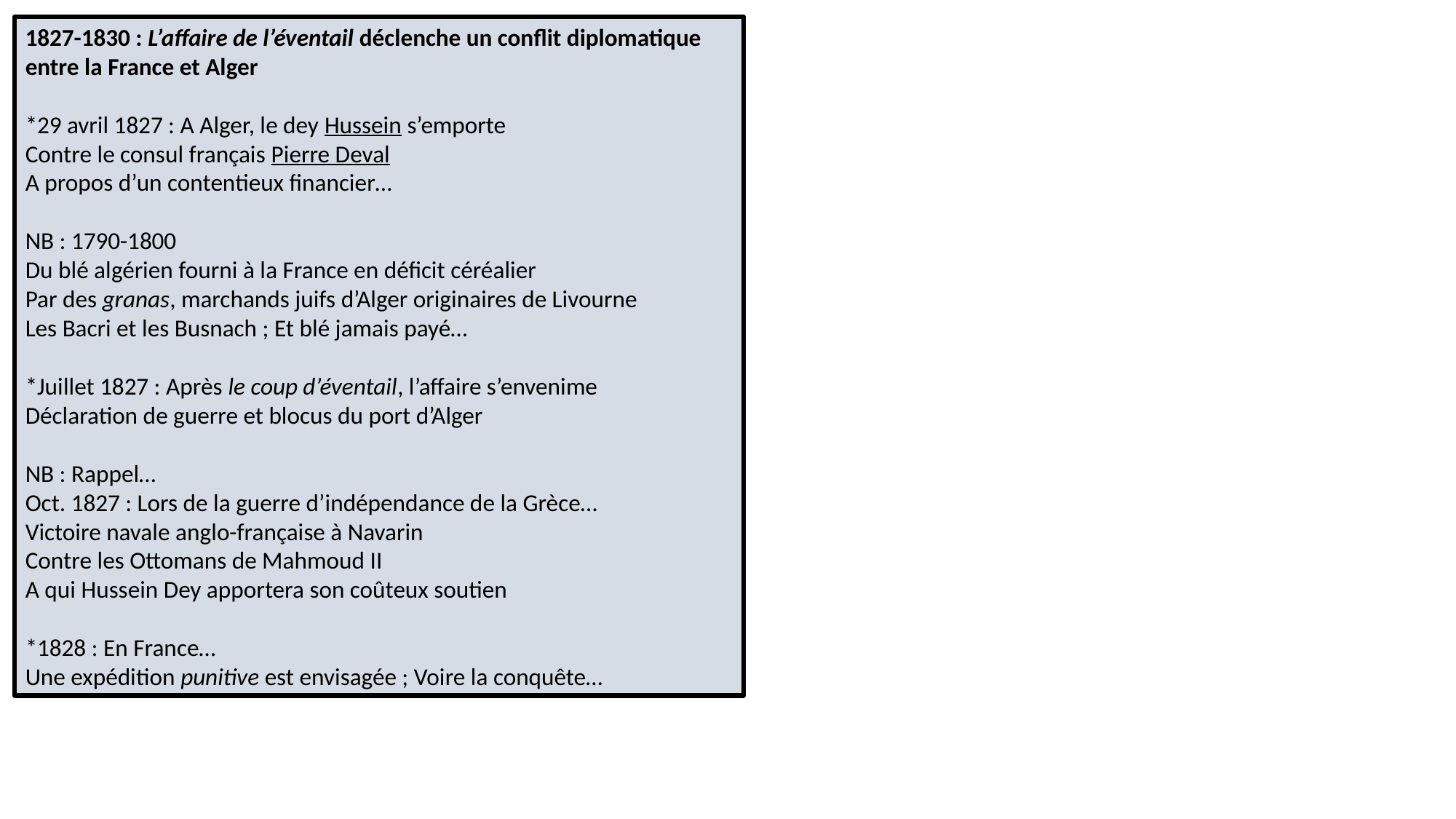

1827-1830 : L’affaire de l’éventail déclenche un conflit diplomatique entre la France et Alger

*29 avril 1827 : A Alger, le dey Hussein s’emporte
Contre le consul français Pierre Deval
A propos d’un contentieux financier…

NB : 1790-1800
Du blé algérien fourni à la France en déficit céréalier
Par des granas, marchands juifs d’Alger originaires de Livourne
Les Bacri et les Busnach ; Et blé jamais payé…

*Juillet 1827 : Après le coup d’éventail, l’affaire s’envenime
Déclaration de guerre et blocus du port d’Alger

NB : Rappel…
Oct. 1827 : Lors de la guerre d’indépendance de la Grèce…
Victoire navale anglo-française à Navarin
Contre les Ottomans de Mahmoud II
A qui Hussein Dey apportera son coûteux soutien

*1828 : En France…
Une expédition punitive est envisagée ; Voire la conquête…